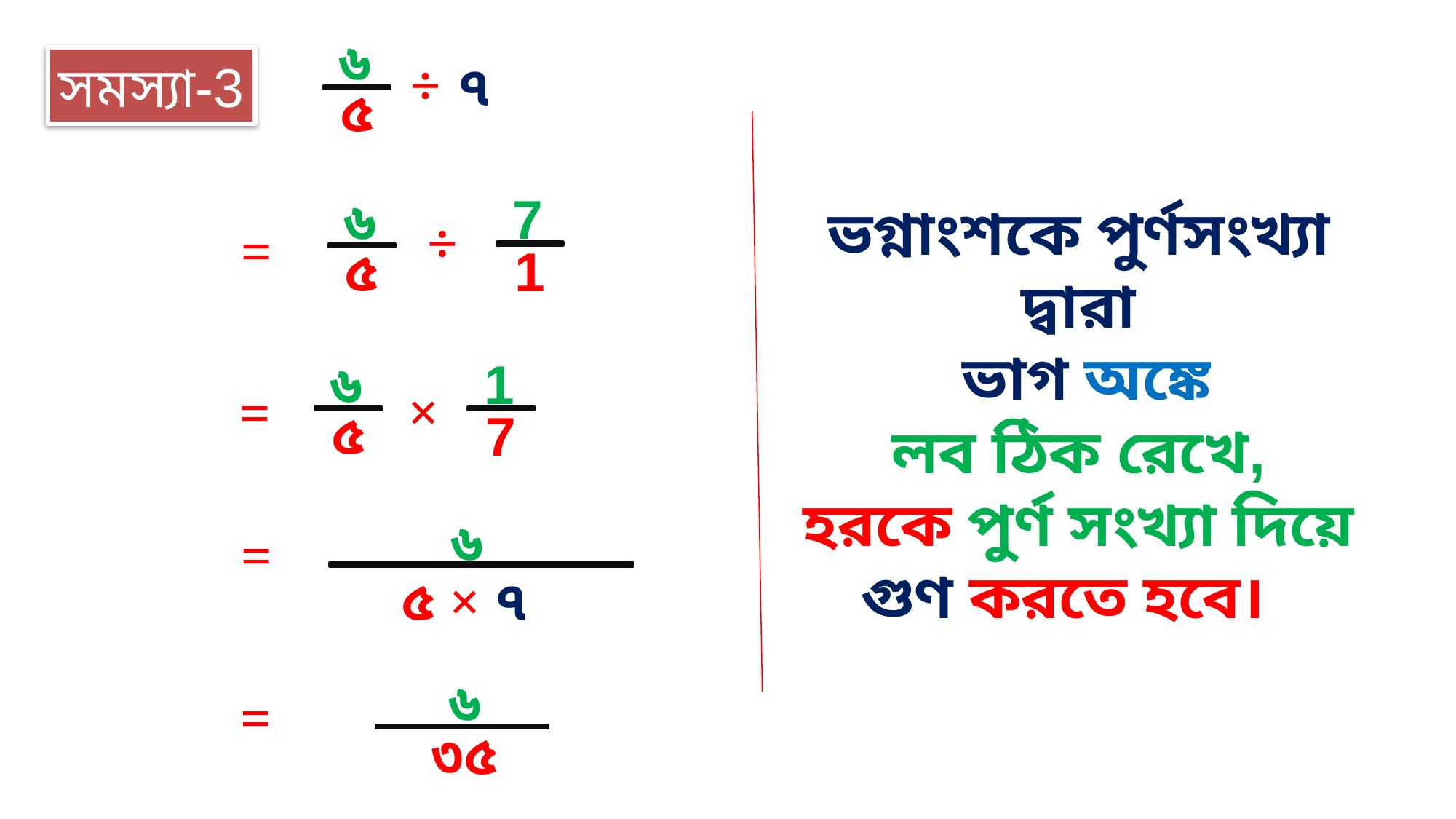

৬
৫

÷
৭
সমস্যা-3
7
1

৬
৫

ভগ্নাংশকে পুর্ণসংখ্যা দ্বারা
 ভাগ অঙ্কে
লব ঠিক রেখে,
হরকে পুর্ণ সংখ্যা দিয়ে
গুণ করতে হবে।
÷
=
৬
৫

1
7

×
=
৬
=

৫ × ৭
৬
=
৩৫